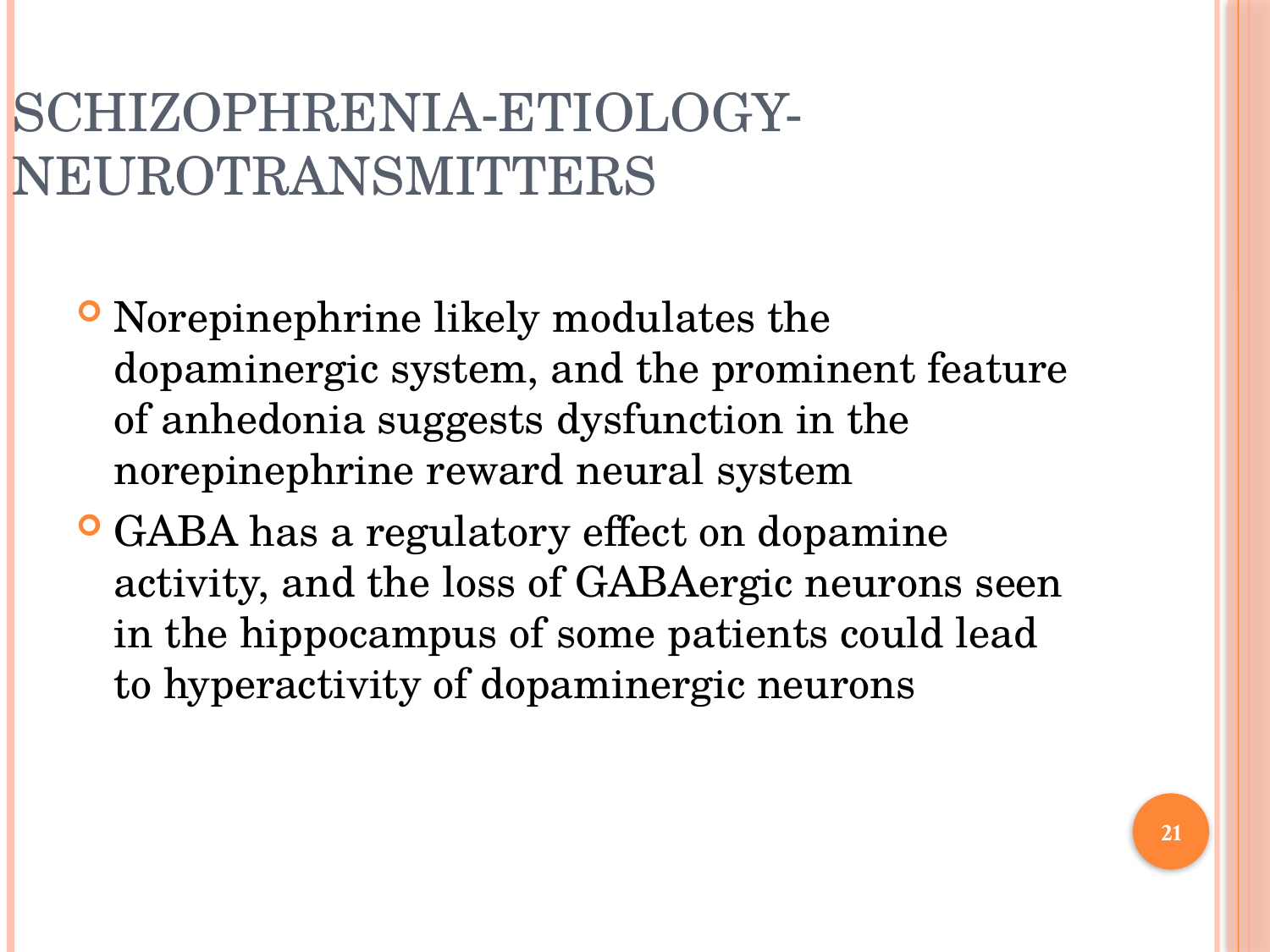

# Schizophrenia-Etiology-Neurotransmitters

Norepinephrine likely modulates the dopaminergic system, and the prominent feature of anhedonia suggests dysfunction in the norepinephrine reward neural system
GABA has a regulatory effect on dopamine activity, and the loss of GABAergic neurons seen in the hippocampus of some patients could lead to hyperactivity of dopaminergic neurons
21